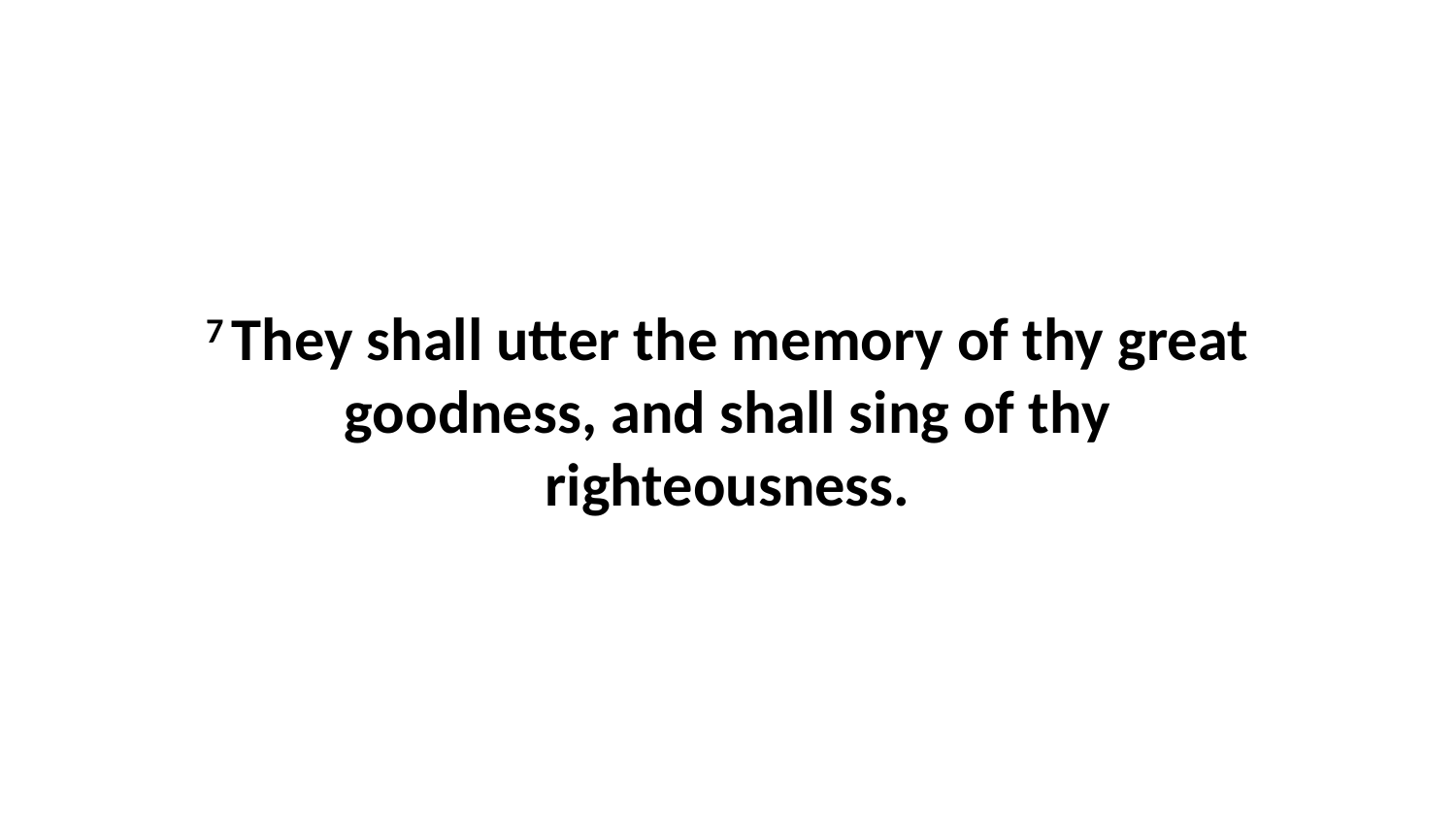

7 They shall utter the memory of thy great goodness, and shall sing of thy righteousness.